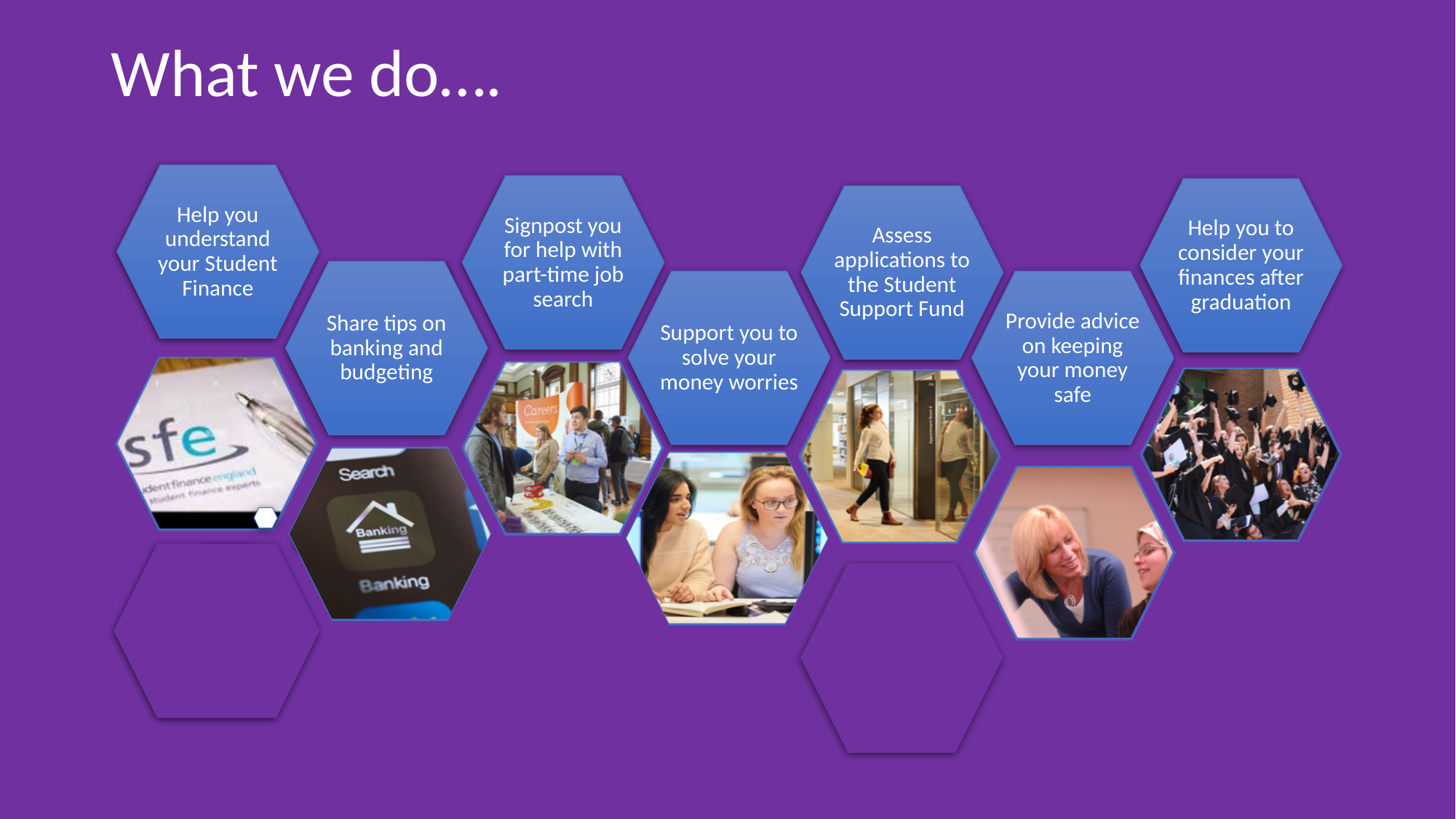

# What we do….
Assess applications to the Student Support Fund
Signpost you for help with part-time job search
Support you to solve your money worries
Share tips on banking and budgeting
Help you understand your Student Finance
Provide advice on keeping your money safe
Help you to consider your finances after graduation